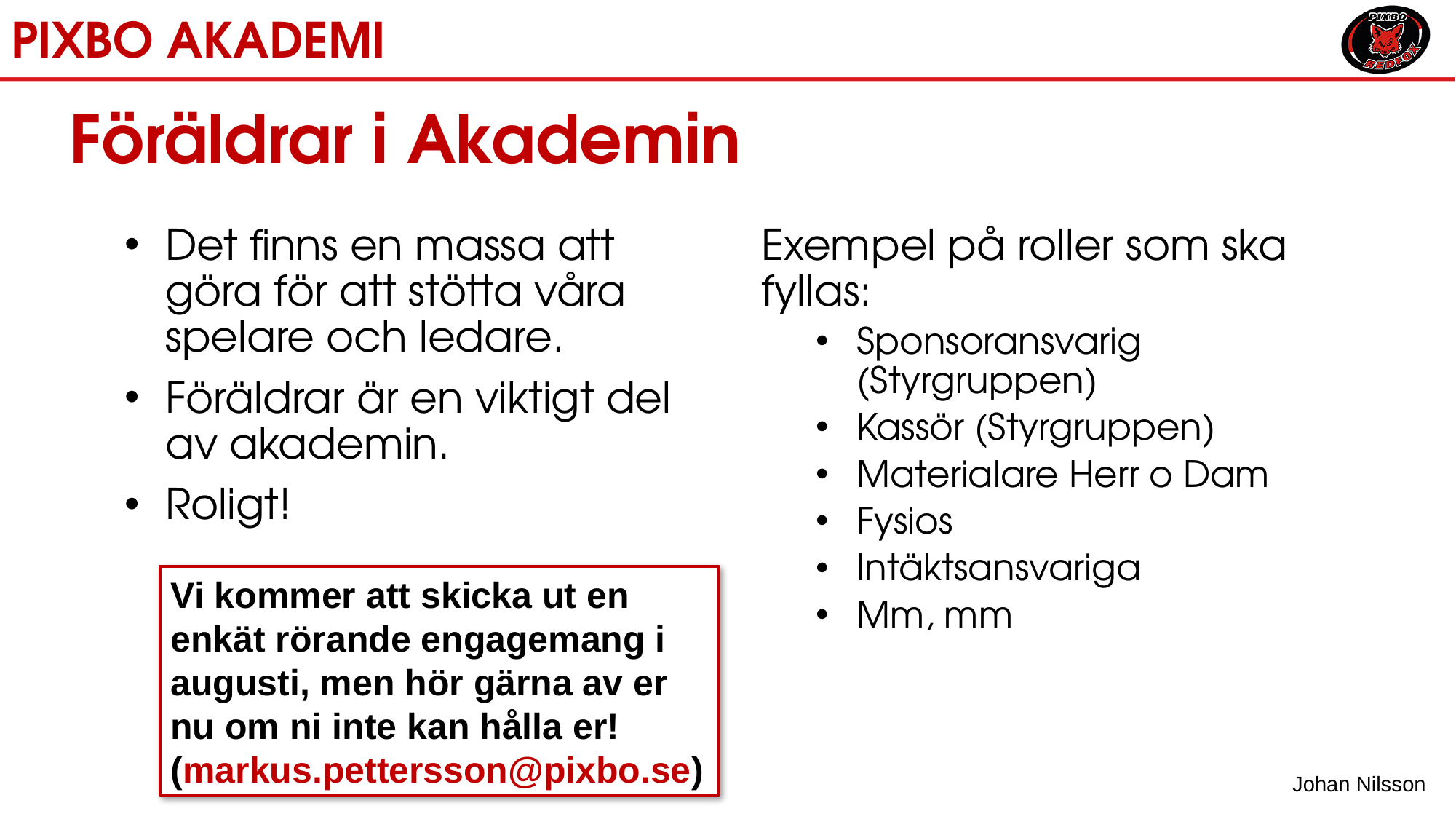

# Föräldrar i Akademin
Det finns en massa att göra för att stötta våra spelare och ledare.
Föräldrar är en viktigt del av akademin.
Roligt!
Exempel på roller som ska fyllas:
Sponsoransvarig (Styrgruppen)
Kassör (Styrgruppen)
Materialare Herr o Dam
Fysios
Intäktsansvariga
Mm, mm
Vi kommer att skicka ut en enkät rörande engagemang i augusti, men hör gärna av er nu om ni inte kan hålla er! (markus.pettersson@pixbo.se)
Johan Nilsson